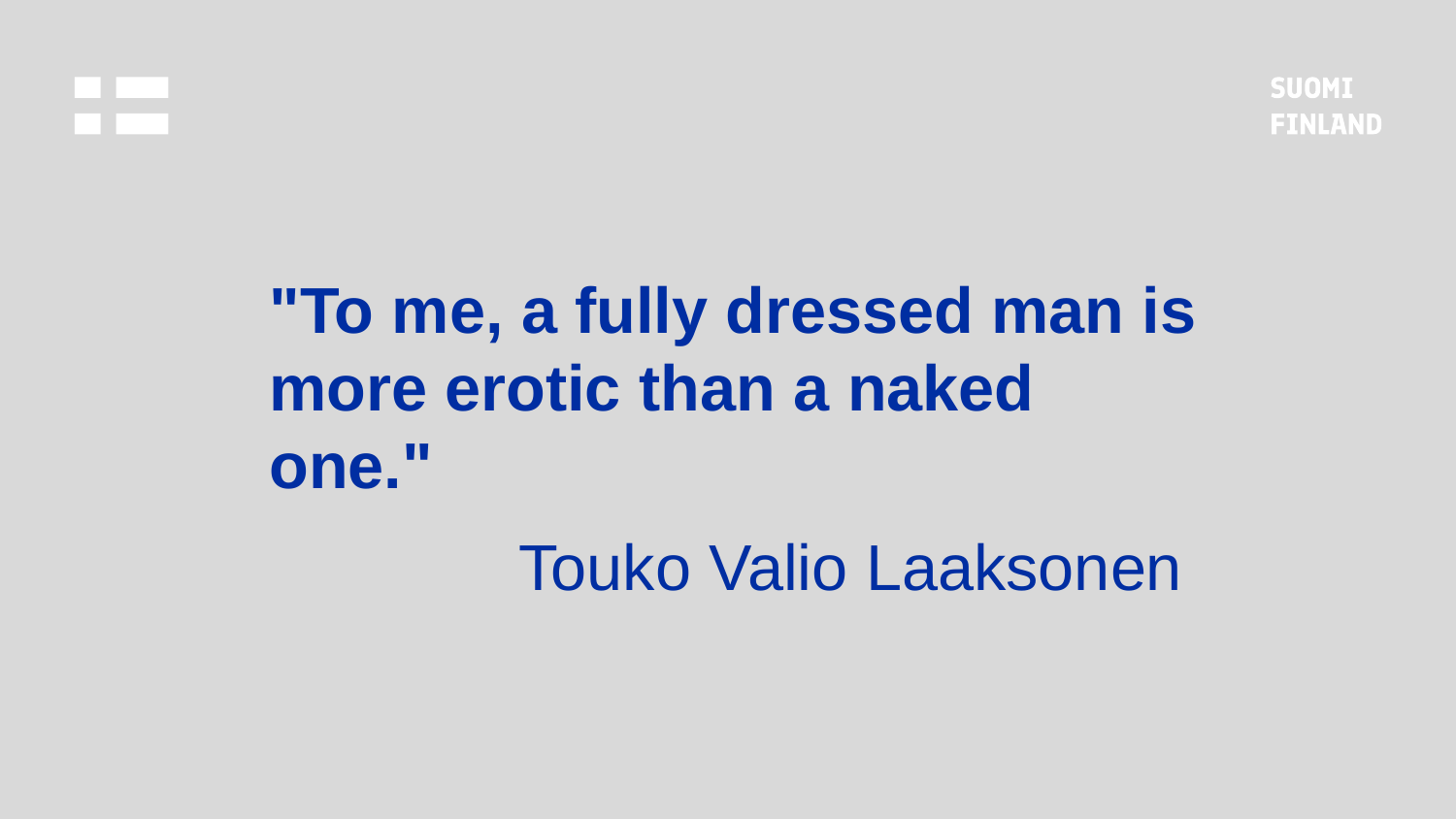

# "To me, a fully dressed man is more erotic than a naked one."
Touko Valio Laaksonen